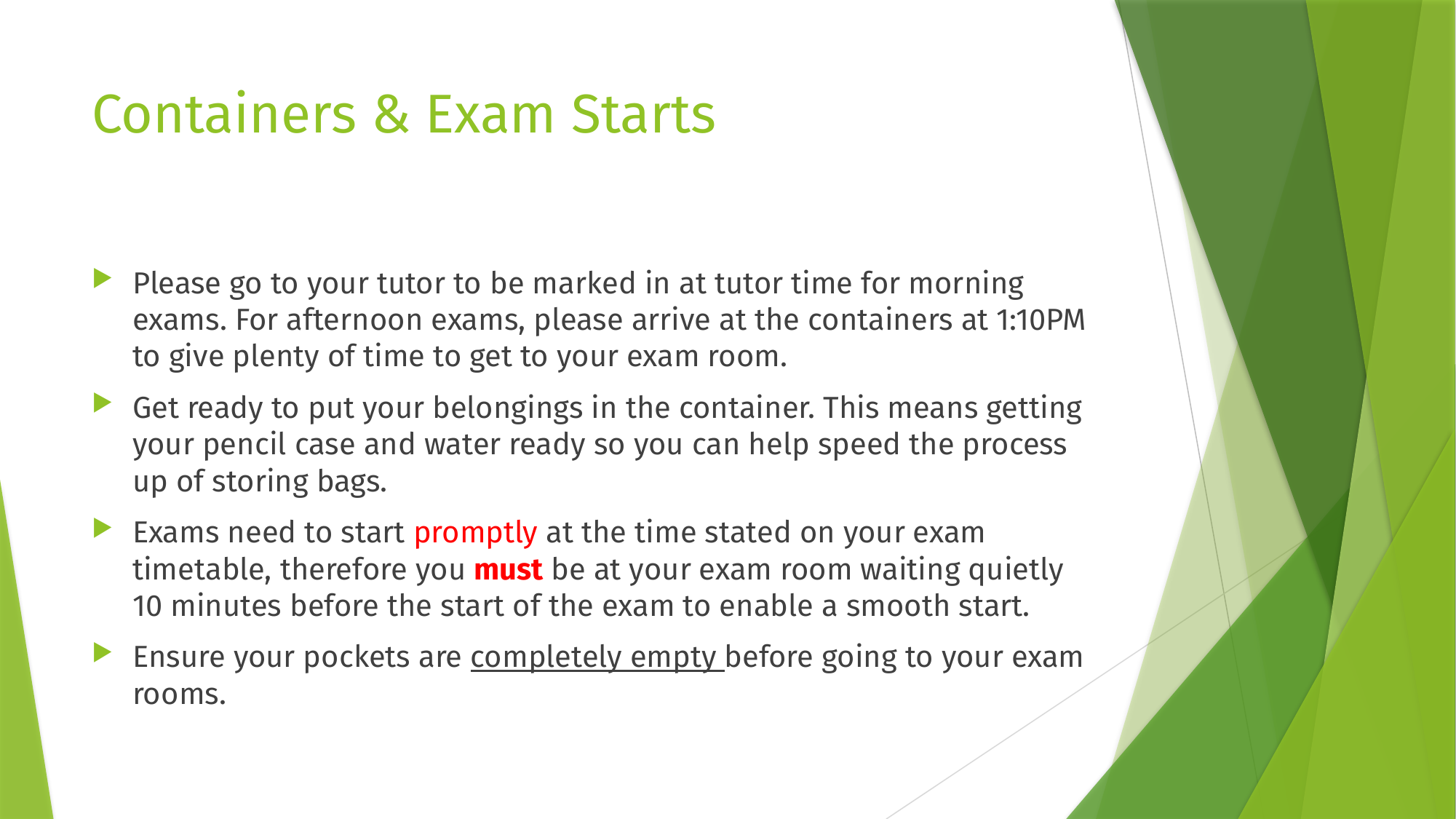

# Containers & Exam Starts
Please go to your tutor to be marked in at tutor time for morning exams. For afternoon exams, please arrive at the containers at 1:10PM to give plenty of time to get to your exam room.
Get ready to put your belongings in the container. This means getting your pencil case and water ready so you can help speed the process up of storing bags.
Exams need to start promptly at the time stated on your exam timetable, therefore you must be at your exam room waiting quietly 10 minutes before the start of the exam to enable a smooth start.
Ensure your pockets are completely empty before going to your exam rooms.